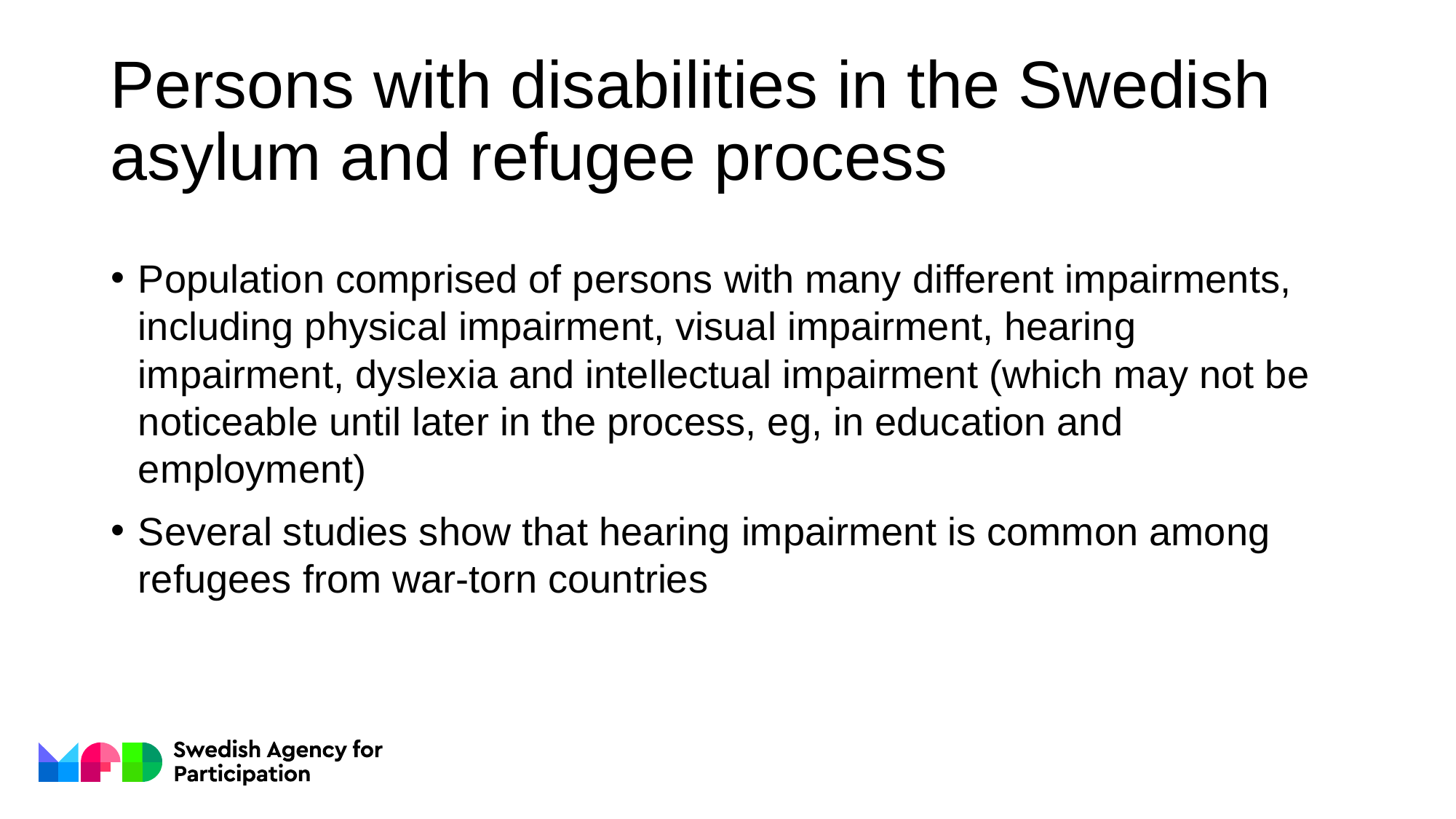

# Persons with disabilities in the Swedish asylum and refugee process
Population comprised of persons with many different impairments, including physical impairment, visual impairment, hearing impairment, dyslexia and intellectual impairment (which may not be noticeable until later in the process, eg, in education and employment)
Several studies show that hearing impairment is common among refugees from war-torn countries